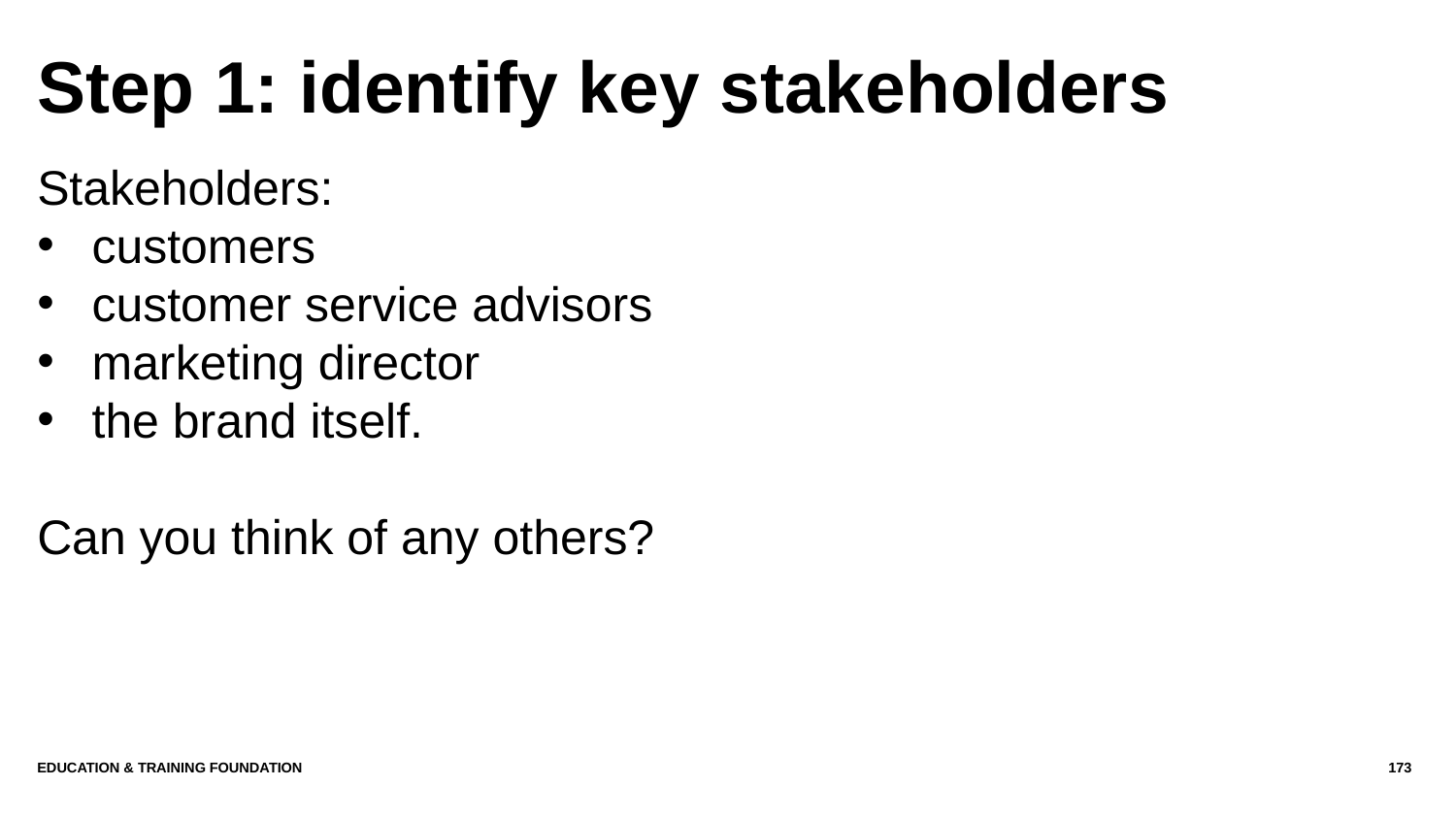

# Step 1: identify key stakeholders
Stakeholders:
customers
customer service advisors
marketing director
the brand itself.

Can you think of any others?
Education & Training Foundation
173